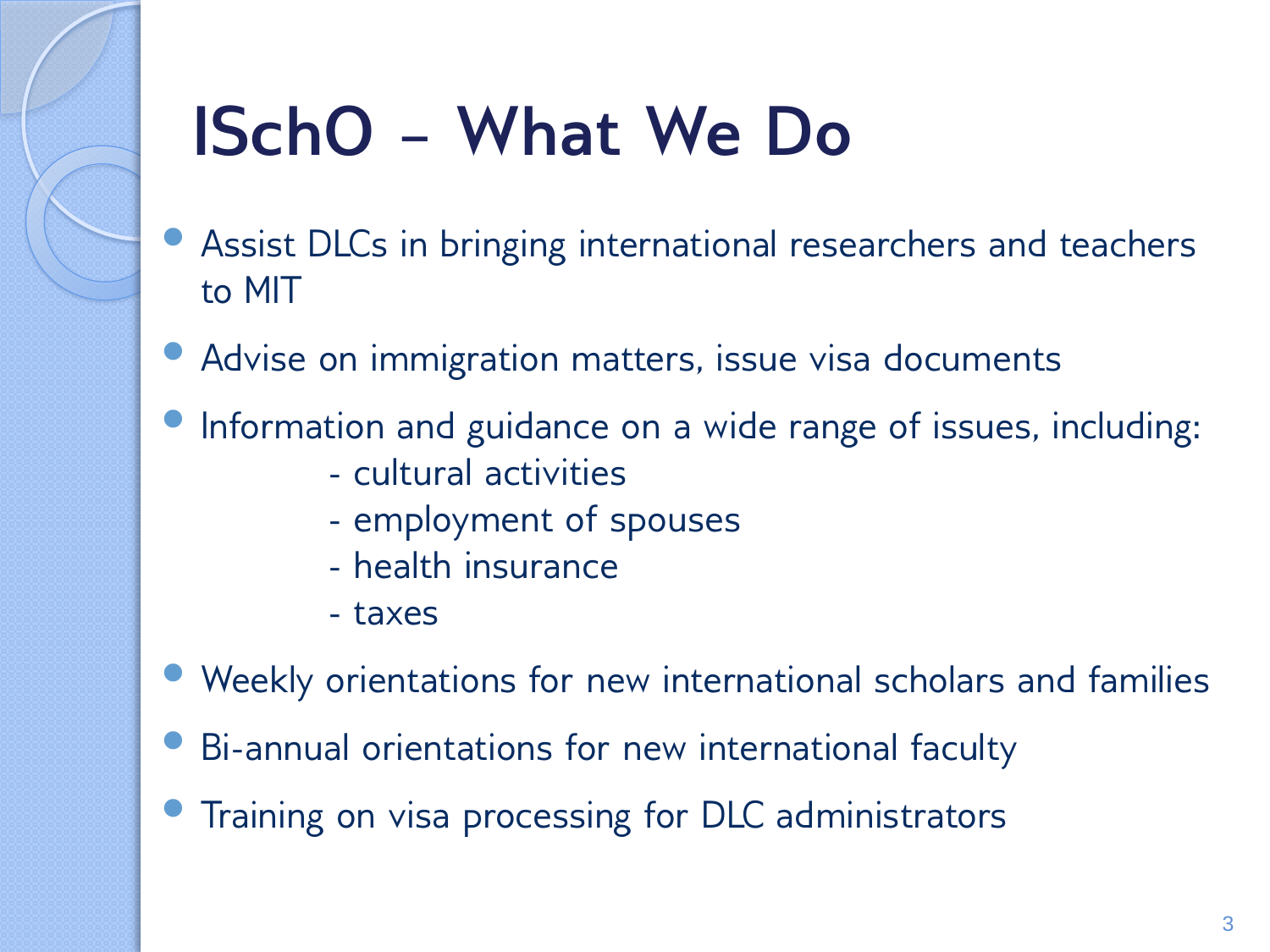

# ISchO – What We Do
Assist DLCs in bringing international researchers and teachers to MIT
Advise on immigration matters, issue visa documents
Information and guidance on a wide range of issues, including:
	- cultural activities
	- employment of spouses
	- health insurance
	- taxes
Weekly orientations for new international scholars and families
Bi-annual orientations for new international faculty
Training on visa processing for DLC administrators
3